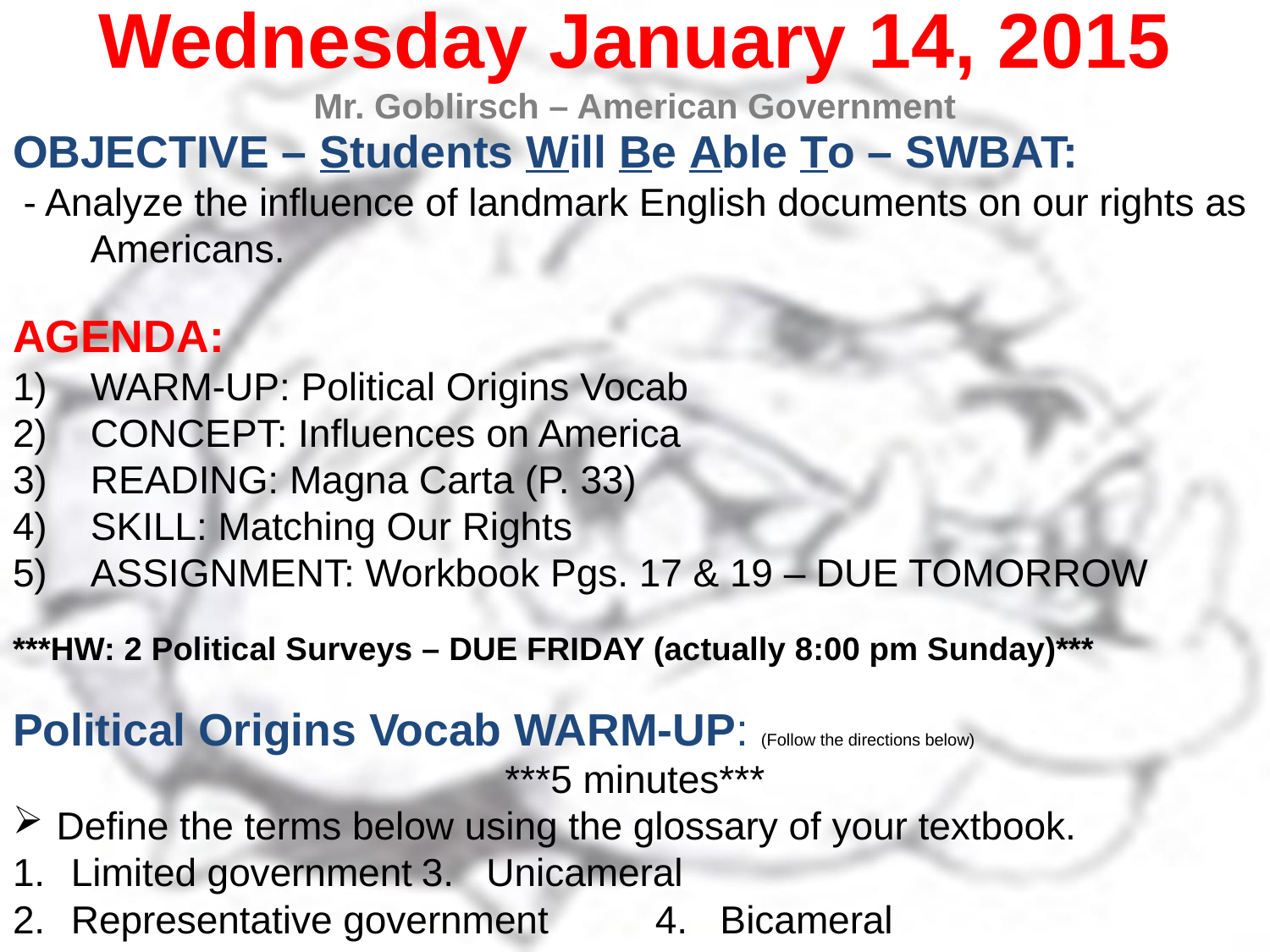

Wednesday January 14, 2015
Mr. Goblirsch – American Government
OBJECTIVE – Students Will Be Able To – SWBAT:
 - Analyze the influence of landmark English documents on our rights as Americans.

AGENDA:
WARM-UP: Political Origins Vocab
CONCEPT: Influences on America
READING: Magna Carta (P. 33)
SKILL: Matching Our Rights
ASSIGNMENT: Workbook Pgs. 17 & 19 – DUE TOMORROW

***HW: 2 Political Surveys – DUE FRIDAY (actually 8:00 pm Sunday)***

Political Origins Vocab WARM-UP: (Follow the directions below)
***5 minutes***
Define the terms below using the glossary of your textbook.
Limited government			3.   Unicameral
Representative government		4.   Bicameral